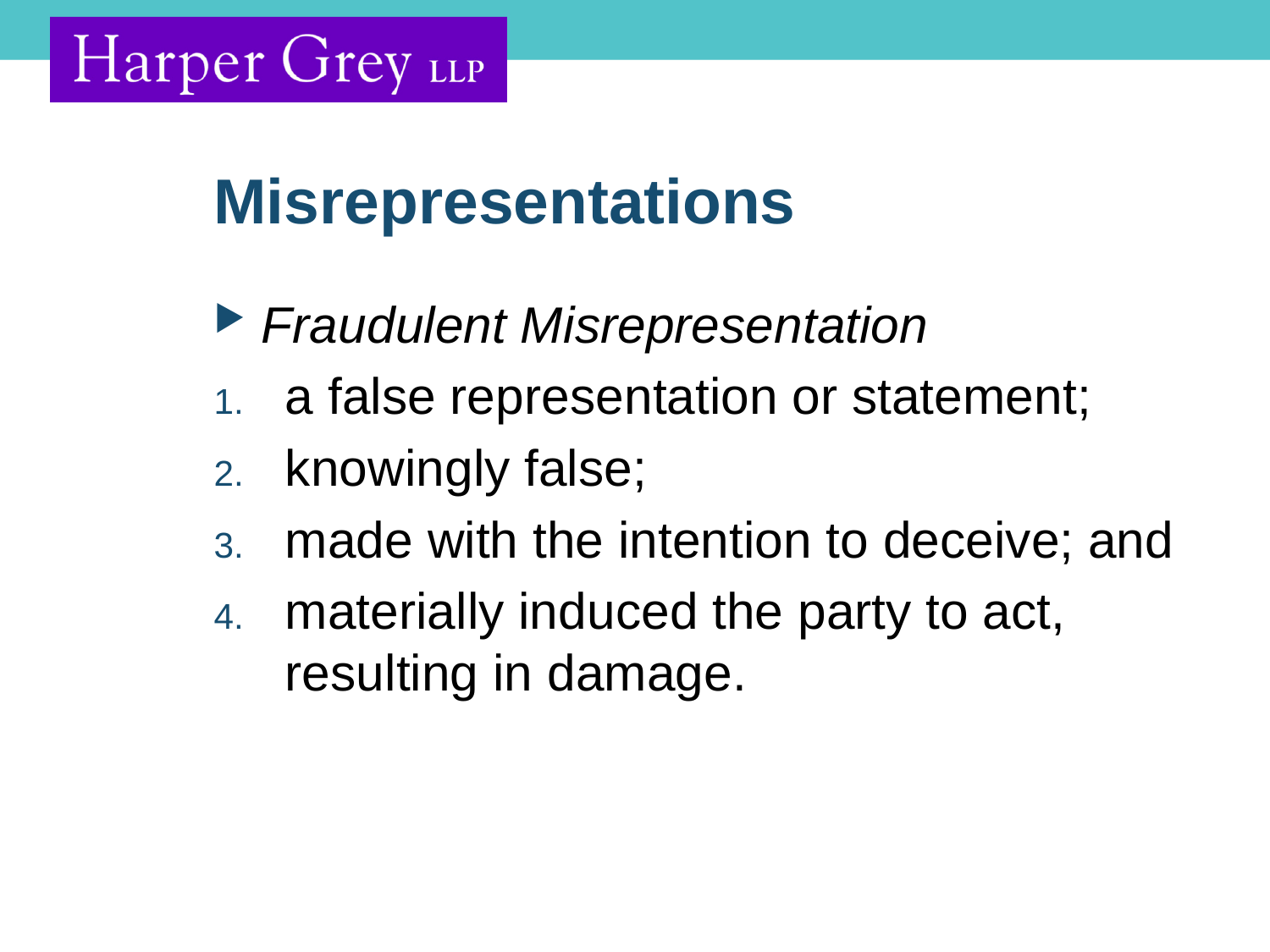

# Misrepresentations
Fraudulent Misrepresentation
a false representation or statement;
knowingly false;
made with the intention to deceive; and
materially induced the party to act, resulting in damage.